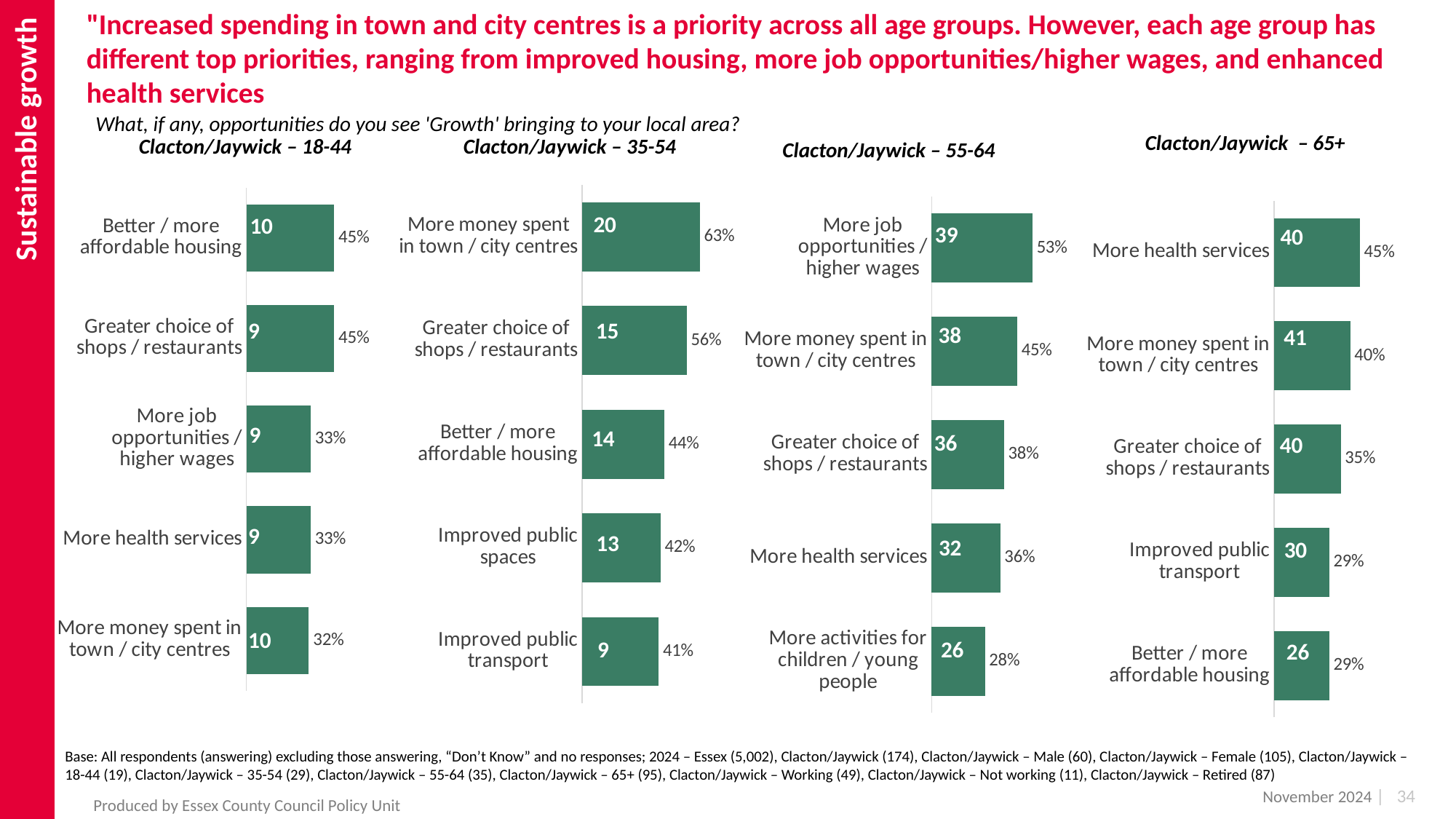

Sustainable growth
"Increased spending in town and city centres is a priority across all age groups. However, each age group has different top priorities, ranging from improved housing, more job opportunities/higher wages, and enhanced health services

What, if any, opportunities do you see 'Growth' bringing to your local area?
Clacton/Jaywick  – 65+
Clacton/Jaywick – 35-54
Clacton/Jaywick – 18-44
Clacton/Jaywick – 55-64

### Chart

| Category | 2024 |
|---|---|
| More money spent in town / city centres | 0.63 |
| Greater choice of shops / restaurants | 0.56 |
| Better / more affordable housing | 0.44 |
| Improved public spaces | 0.42 |
| Improved public transport | 0.41 |

### Chart

| Category | 2024 |
|---|---|
| Better / more affordable housing | 0.45 |
| Greater choice of shops / restaurants | 0.45 |
| More job opportunities / higher wages | 0.33 |
| More health services | 0.33 |
| More money spent in town / city centres | 0.32 |

### Chart

| Category | 2024 |
|---|---|
| More job opportunities / higher wages | 0.53 |
| More money spent in town / city centres | 0.45 |
| Greater choice of shops / restaurants | 0.38 |
| More health services | 0.36 |
| More activities for children / young people | 0.28 |

### Chart

| Category | 2024 |
|---|---|
| More health services | 0.45 |
| More money spent in town / city centres | 0.4 |
| Greater choice of shops / restaurants | 0.35 |
| Improved public transport | 0.29 |
| Better / more affordable housing | 0.29 |
20
10
39
40
9
15
38
41
9
14
36
40
9
13
32
30
10
9
26
26
Base: All respondents (answering) excluding those answering, “Don’t Know” and no responses; 2024 – Essex (5,002), Clacton/Jaywick (174), Clacton/Jaywick – Male (60), Clacton/Jaywick – Female (105), Clacton/Jaywick – 18-44 (19), Clacton/Jaywick – 35-54 (29), Clacton/Jaywick – 55-64 (35), Clacton/Jaywick – 65+ (95), Clacton/Jaywick – Working (49), Clacton/Jaywick – Not working (11), Clacton/Jaywick – Retired (87)
November 2024
|   34
Produced by Essex County Council Policy Unit